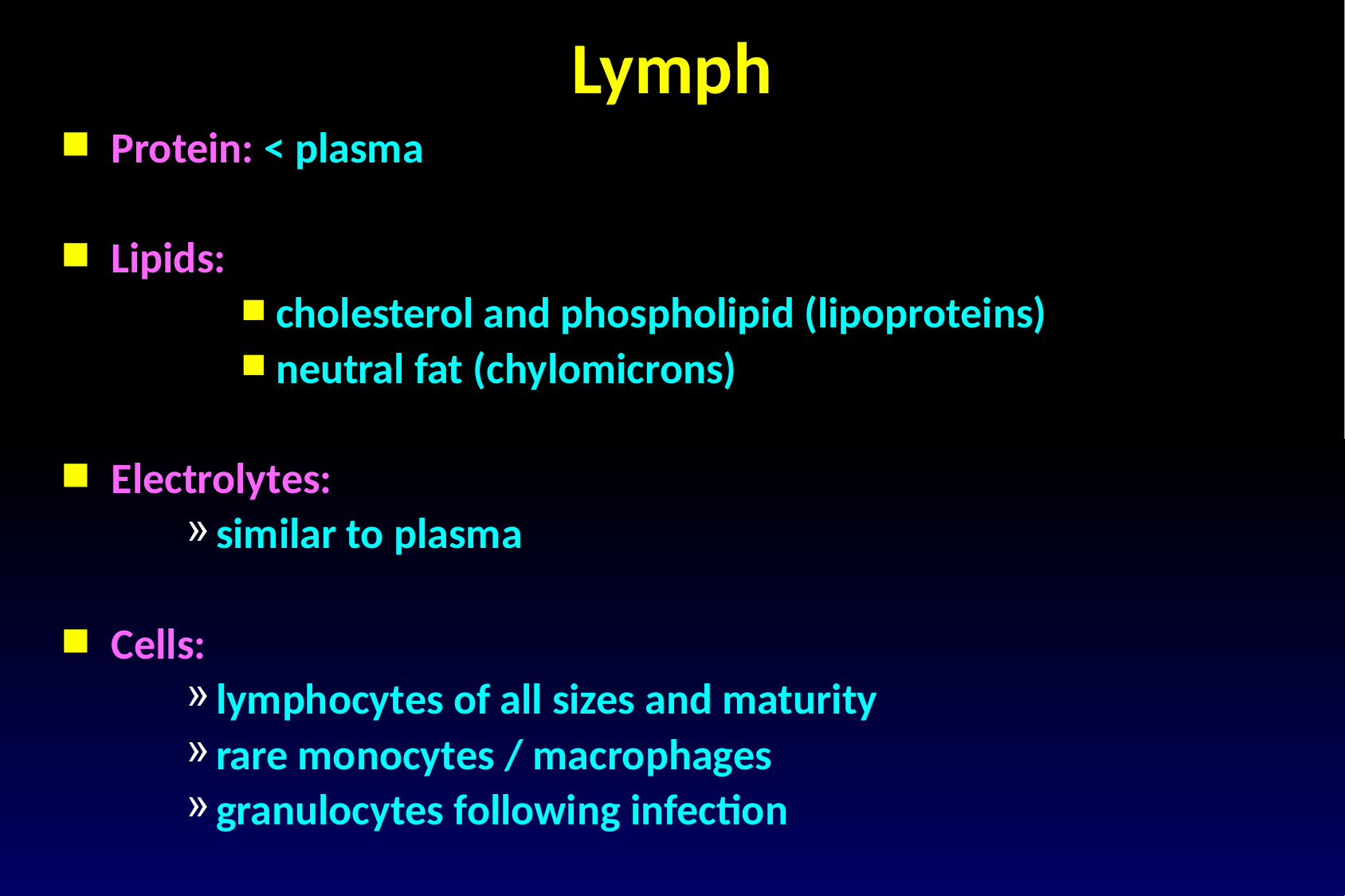

Lymph
Protein: < plasma

Lipids:
cholesterol and phospholipid (lipoproteins)
neutral fat (chylomicrons)

Electrolytes:
similar to plasma

Cells:
lymphocytes of all sizes and maturity
rare monocytes / macrophages
granulocytes following infection